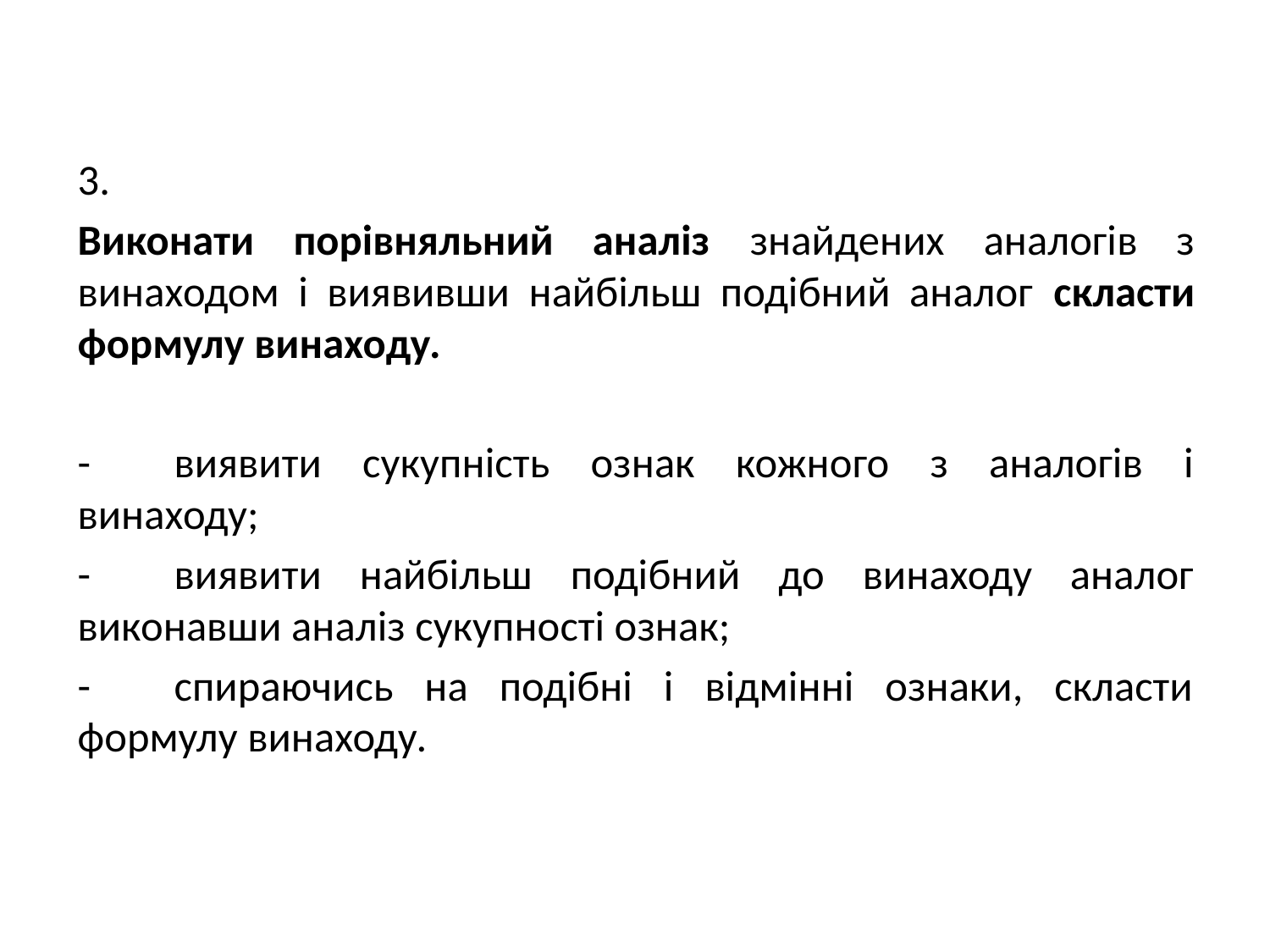

3.
Виконати порівняльний аналіз знайдених аналогів з винаходом і виявивши найбільш подібний аналог скласти формулу винаходу.

-	виявити сукупність ознак кожного з аналогів і винаходу;
-	виявити найбільш подібний до винаходу аналог виконавши аналіз сукупності ознак;
-	спираючись на подібні і відмінні ознаки, скласти формулу винаходу.